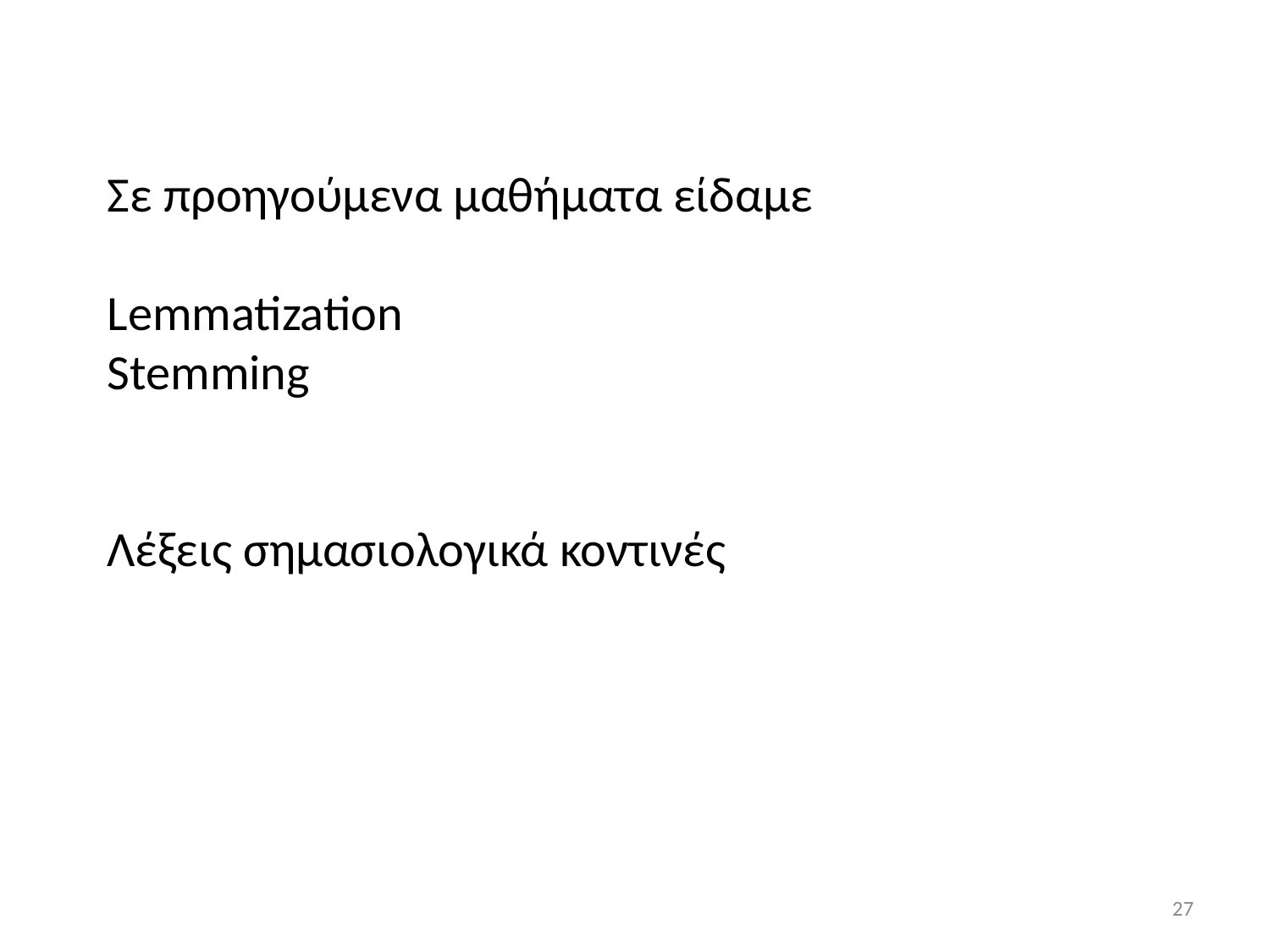

Σε προηγούμενα μαθήματα είδαμε

Lemmatization
Stemming

Λέξεις σημασιολογικά κοντινές
27